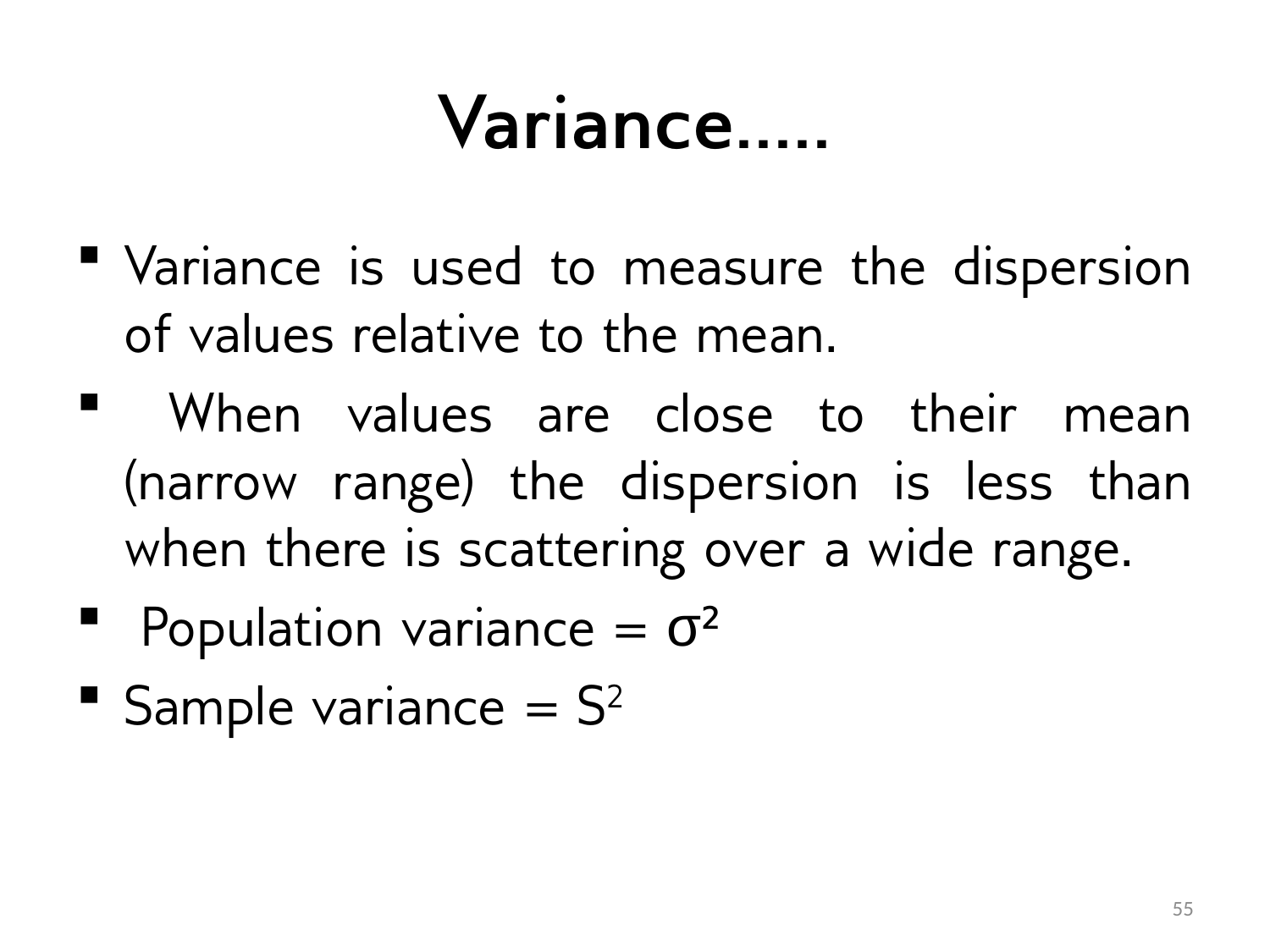

# Variance.....
Variance is used to measure the dispersion of values relative to the mean.
 When values are close to their mean (narrow range) the dispersion is less than when there is scattering over a wide range.
 Population variance = σ2
Sample variance = S2

55